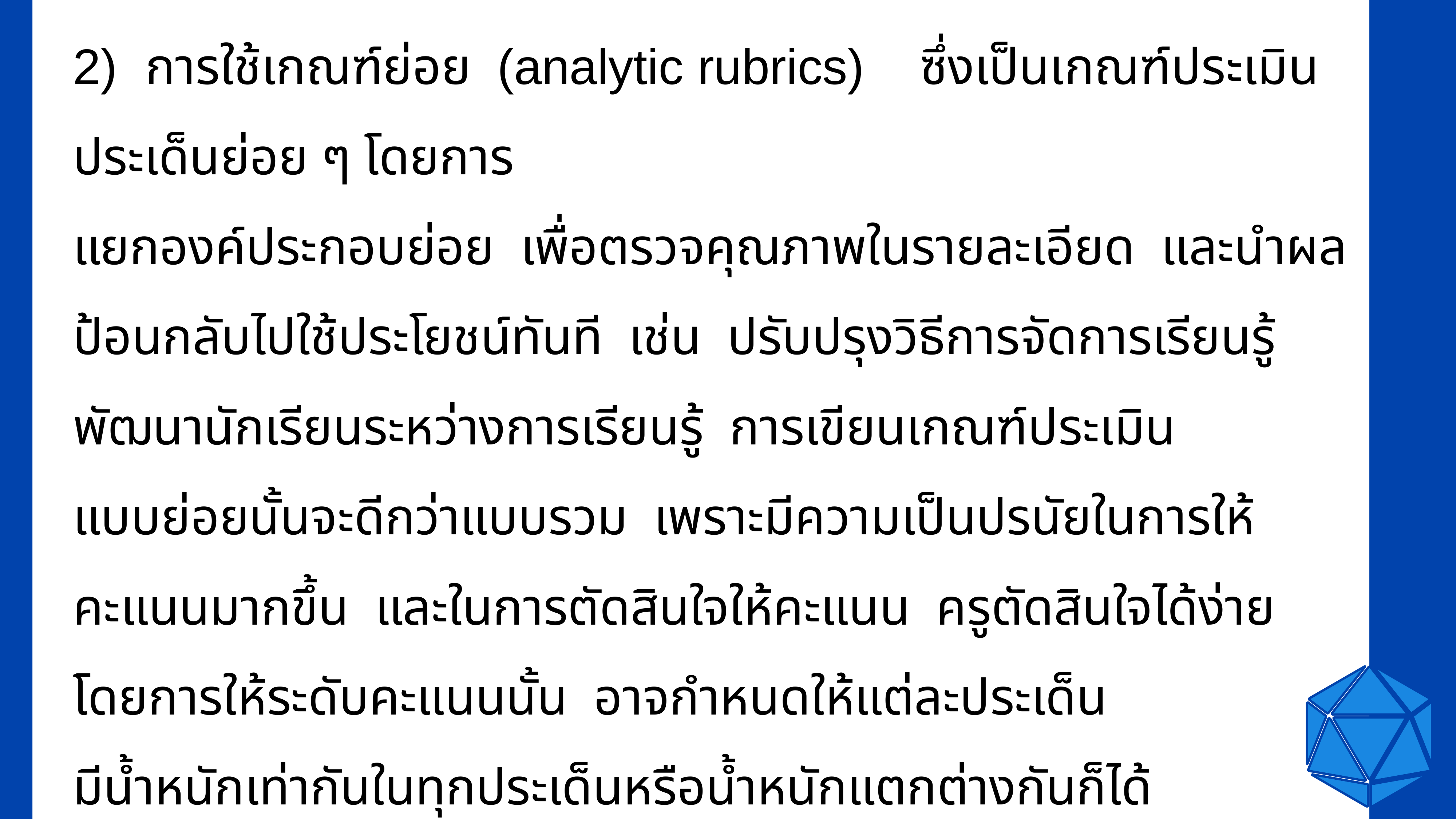

2)  การใช้เกณฑ์ย่อย  (analytic rubrics)    ซึ่งเป็นเกณฑ์ประเมินประเด็นย่อย ๆ โดยการ
แยกองค์ประกอบย่อย  เพื่อตรวจคุณภาพในรายละเอียด  และนำผลป้อนกลับไปใช้ประโยชน์ทันที  เช่น  ปรับปรุงวิธีการจัดการเรียนรู้  พัฒนานักเรียนระหว่างการเรียนรู้  การเขียนเกณฑ์ประเมิน
แบบย่อยนั้นจะดีกว่าแบบรวม  เพราะมีความเป็นปรนัยในการให้คะแนนมากขึ้น  และในการตัดสินใจให้คะแนน  ครูตัดสินใจได้ง่าย  โดยการให้ระดับคะแนนนั้น  อาจกำหนดให้แต่ละประเด็น
มีน้ำหนักเท่ากันในทุกประเด็นหรือน้ำหนักแตกต่างกันก็ได้